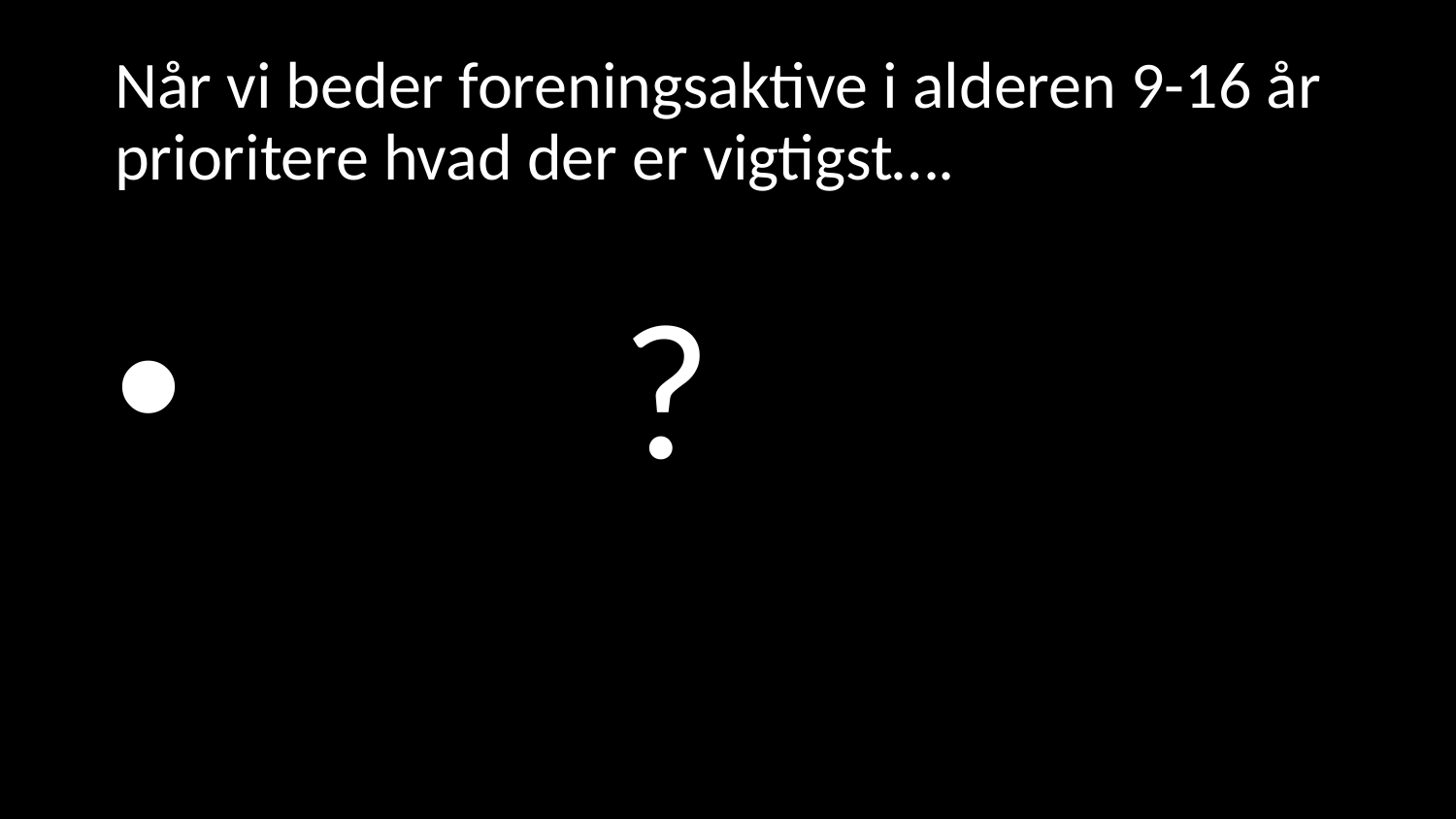

# Når vi beder foreningsaktive i alderen 9-16 år prioritere hvad der er vigtigst….

          ?